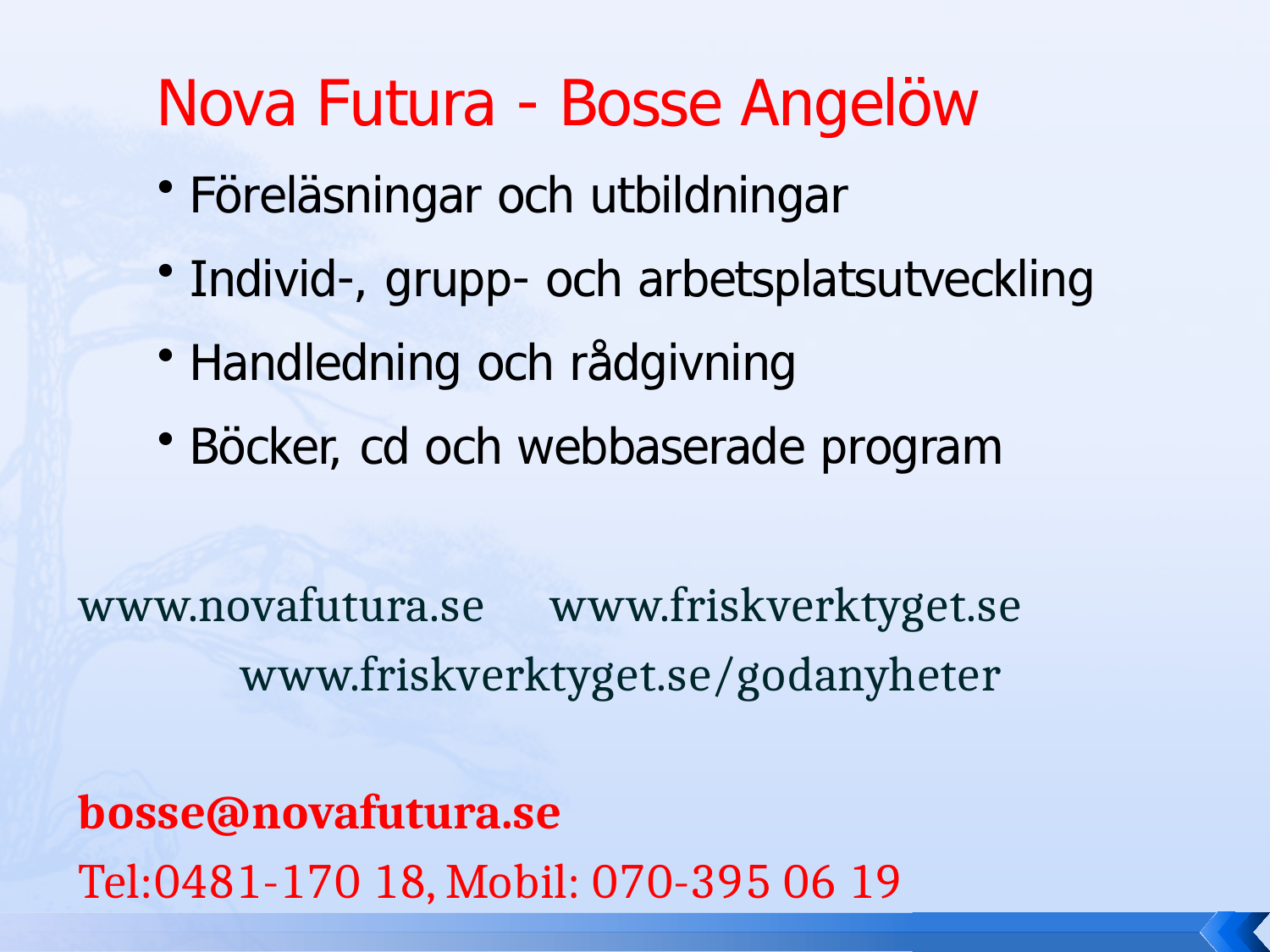

Nova Futura - Bosse Angelöw
 Föreläsningar och utbildningar
 Individ-, grupp- och arbetsplatsutveckling
 Handledning och rådgivning
 Böcker, cd och webbaserade program

#
www.novafutura.se      www.friskverktyget.se
               www.friskverktyget.se/godanyheter

bosse@novafutura.se
Tel:0481-170 18, Mobil: 070-395 06 19